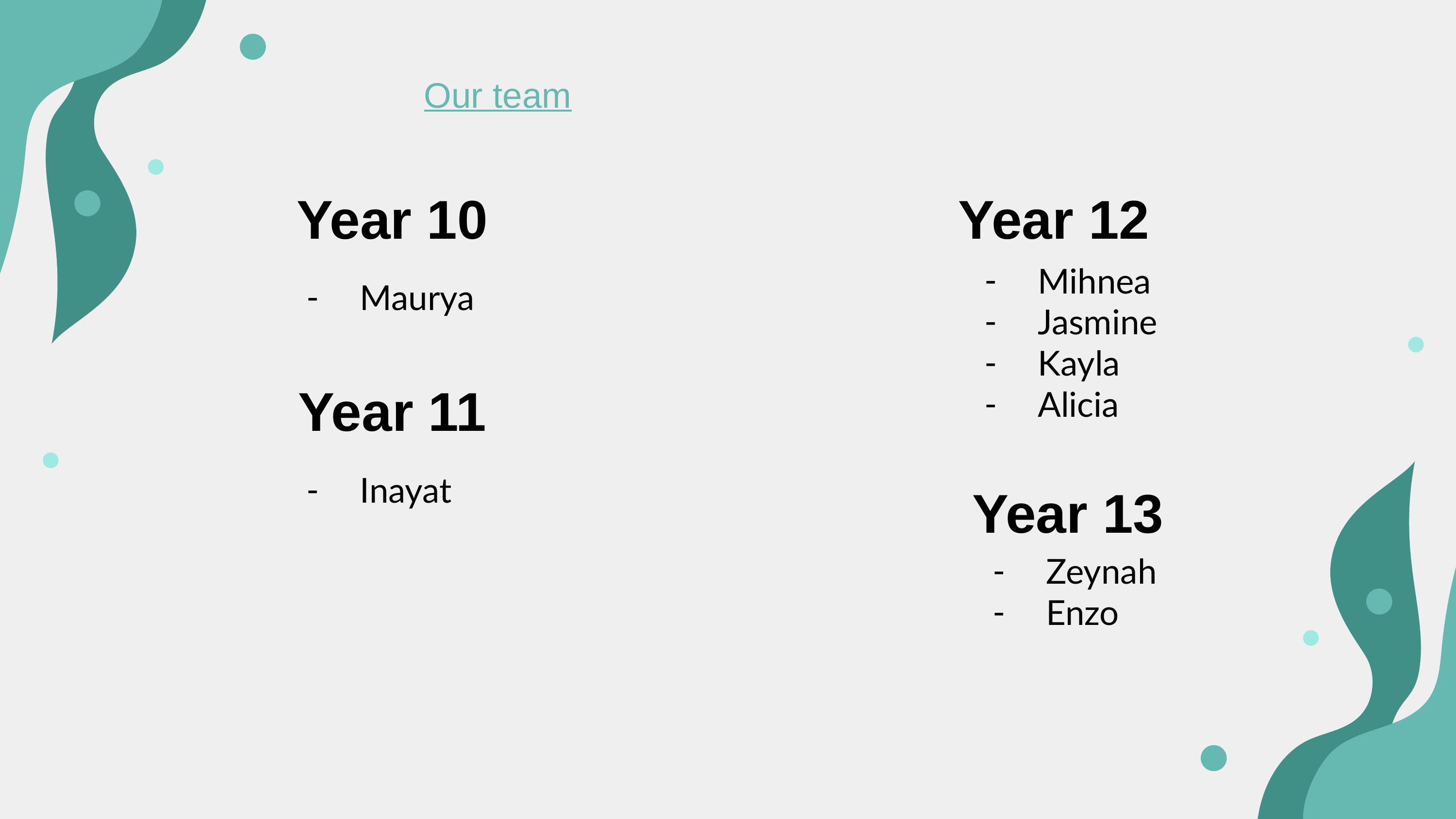

# Our team
Year 10
Year 12
Maurya
Mihnea
Jasmine
Kayla
Alicia
Year 11
Inayat
Year 13
Zeynah
Enzo